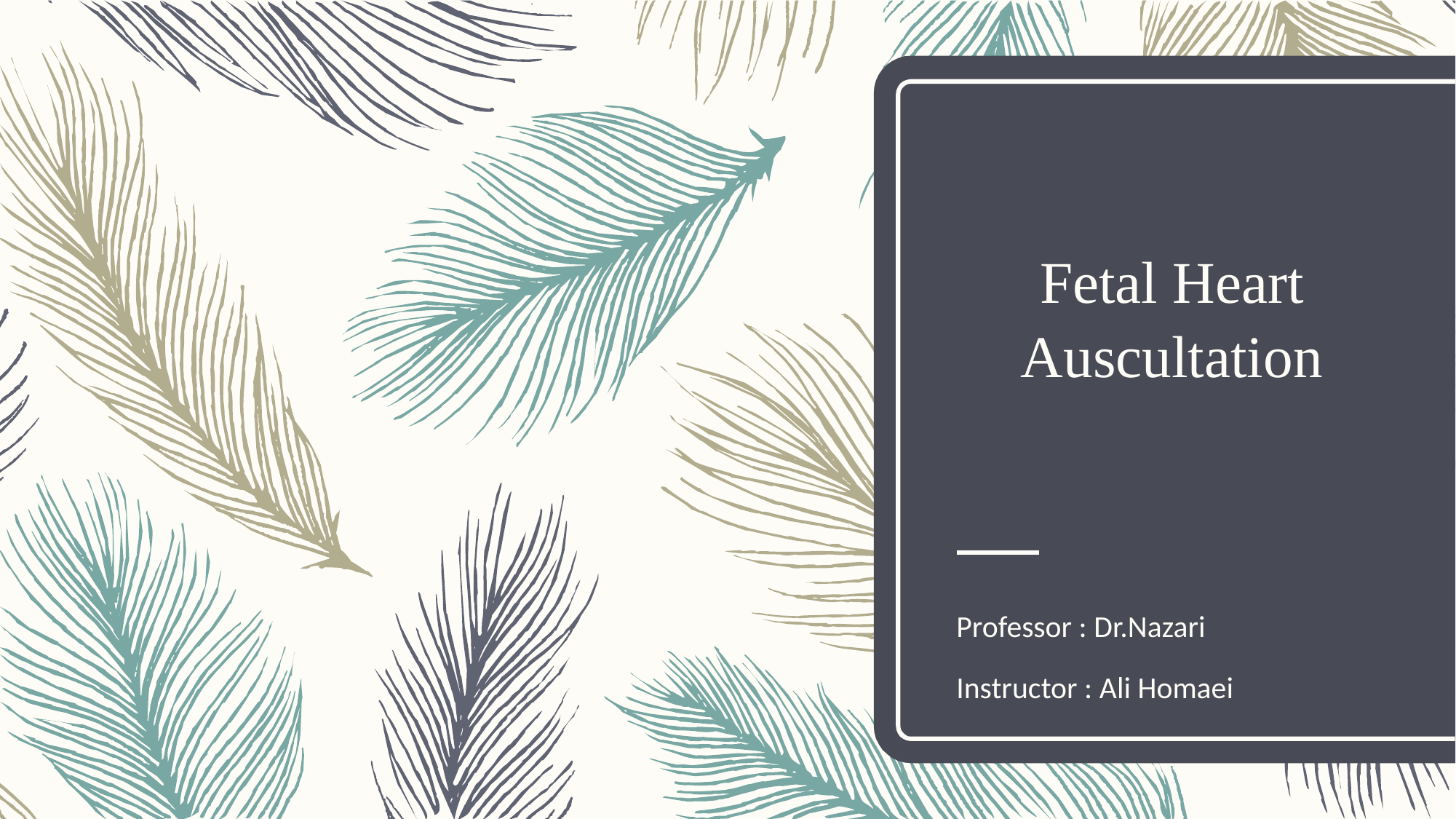

# Fetal Heart Auscultation
Professor : Dr.Nazari
Instructor : Ali Homaei